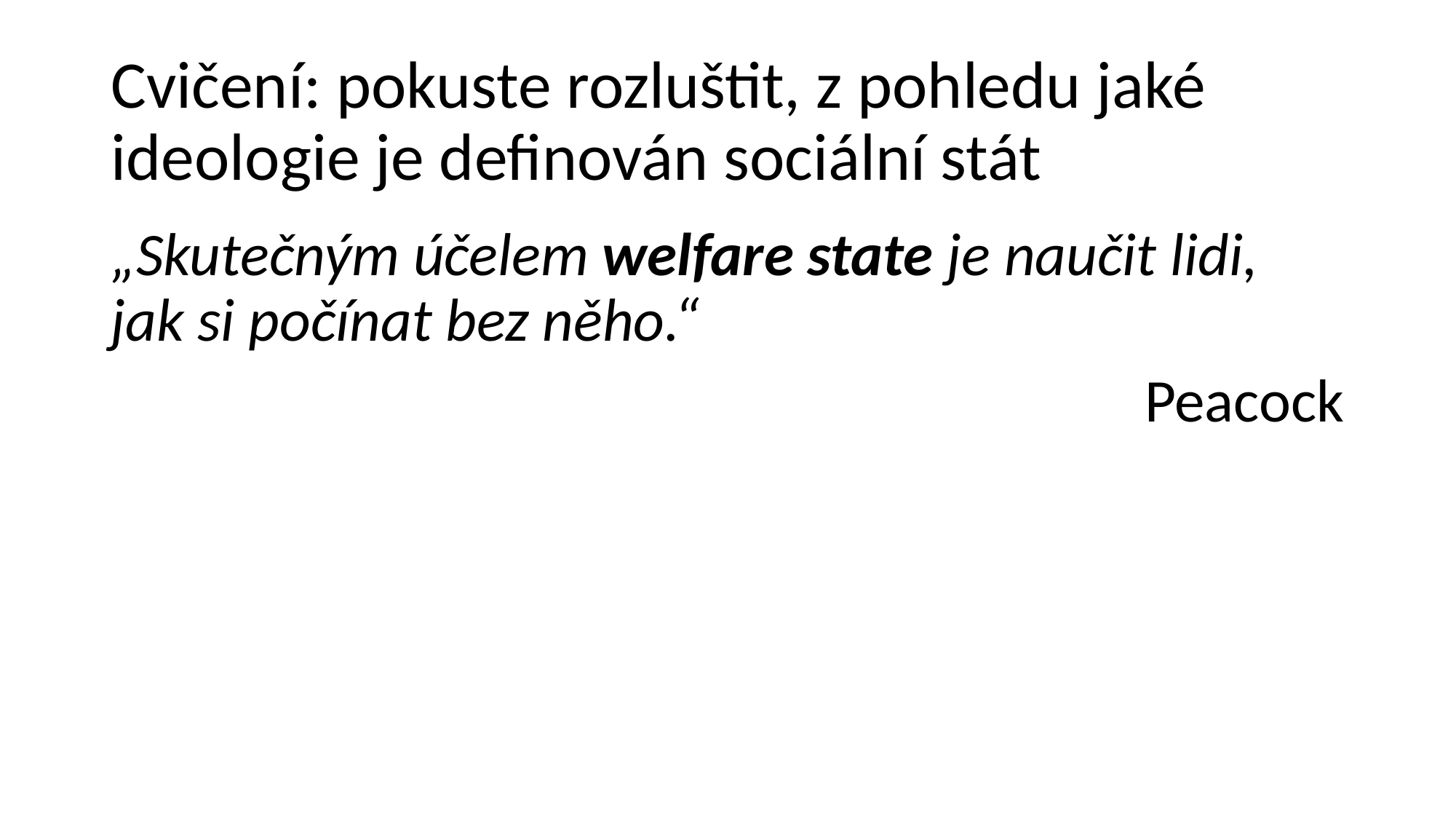

# Cvičení: pokuste rozluštit, z pohledu jaké ideologie je definován sociální stát
„Skutečným účelem welfare state je naučit lidi, jak si počínat bez něho.“
Peacock